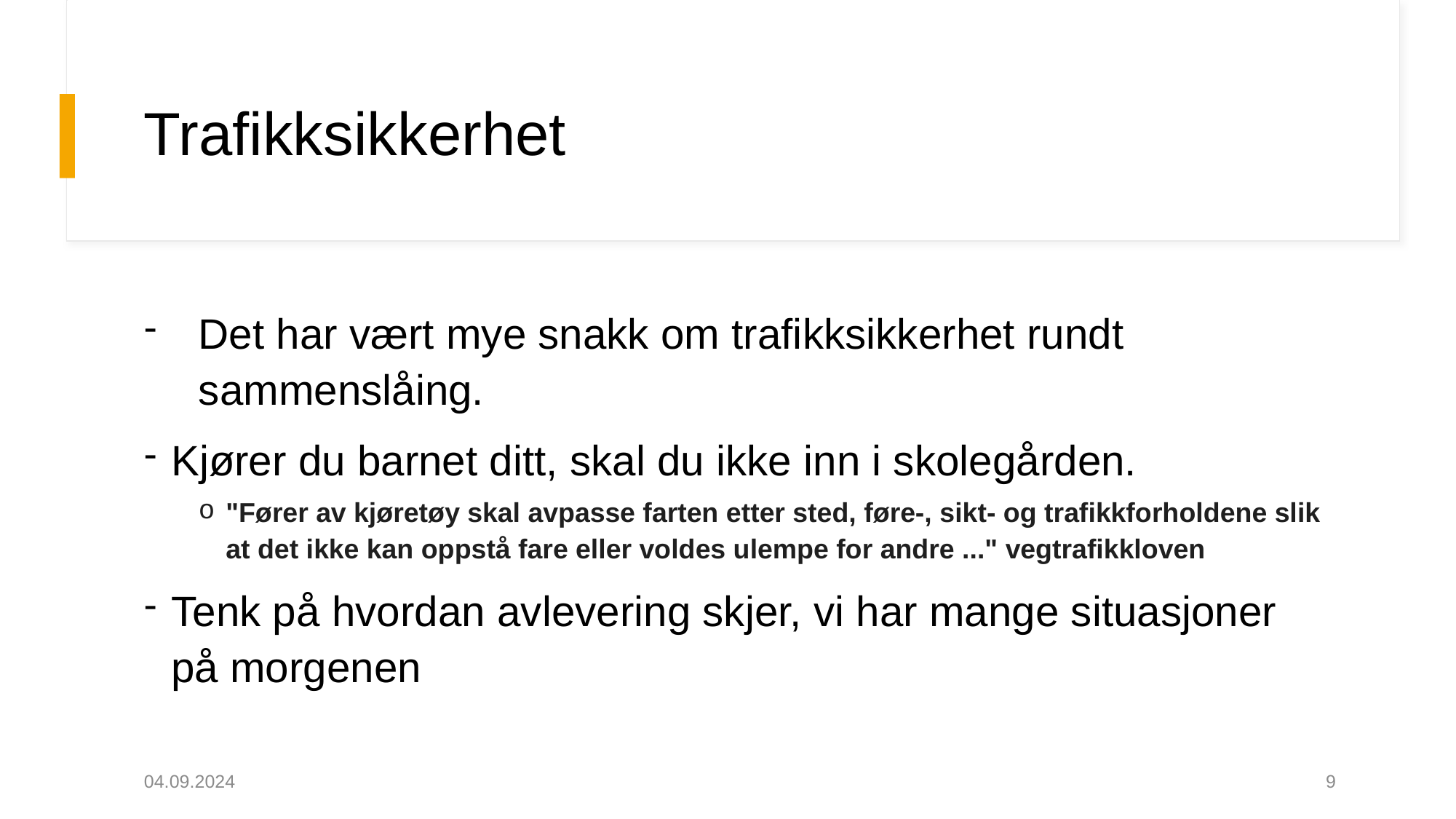

# Trafikksikkerhet
Det har vært mye snakk om trafikksikkerhet rundt sammenslåing.
Kjører du barnet ditt, skal du ikke inn i skolegården.
"Fører av kjøretøy skal avpasse farten etter sted, føre-, sikt- og trafikkforholdene slik at det ikke kan oppstå fare eller voldes ulempe for andre ..." vegtrafikkloven
Tenk på hvordan avlevering skjer, vi har mange situasjoner på morgenen
04.09.2024

9